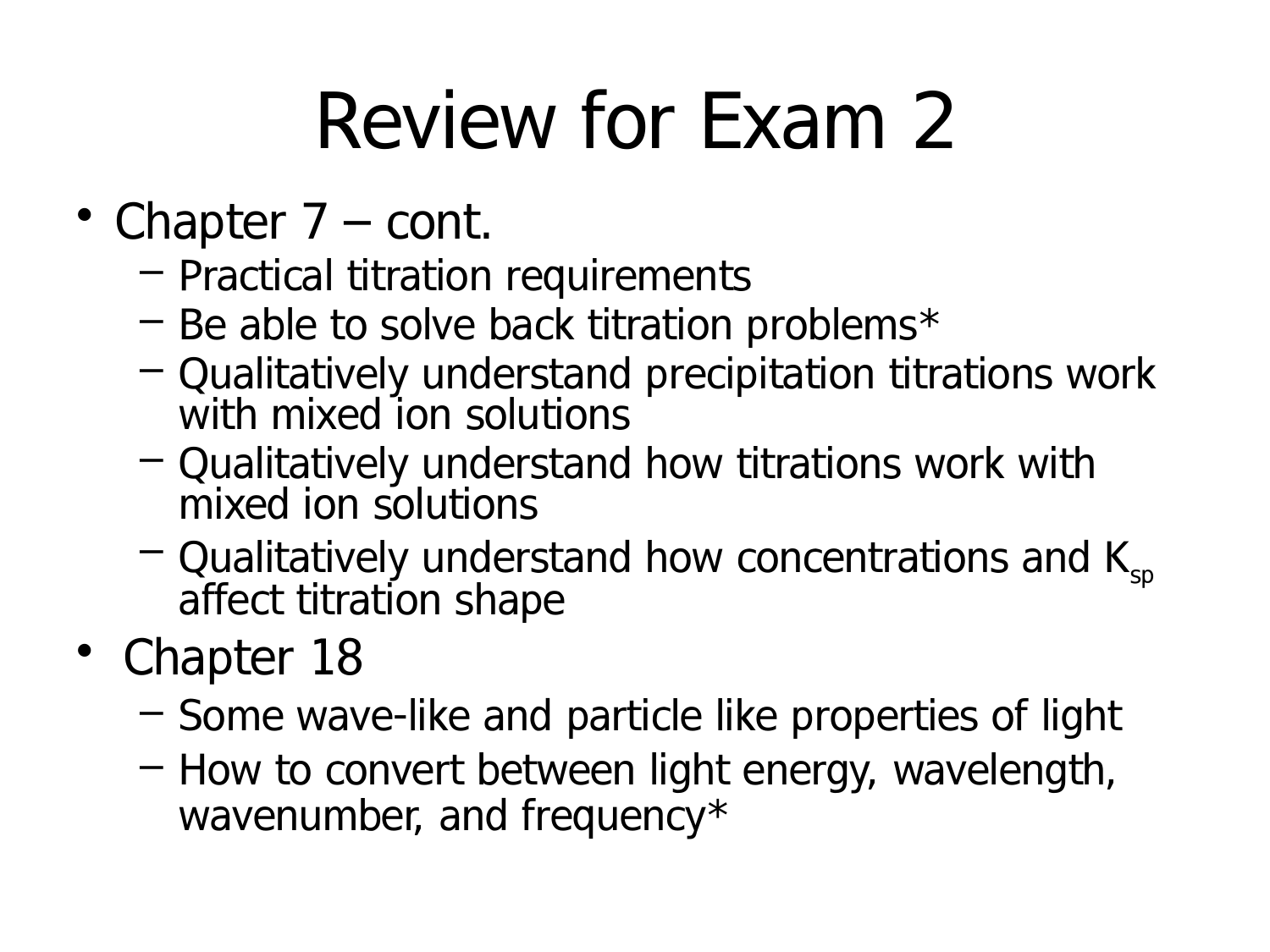

Review for Exam 2
Chapter 7 – cont.
Practical titration requirements
Be able to solve back titration problems*
Qualitatively understand precipitation titrations work with mixed ion solutions
Qualitatively understand how titrations work with mixed ion solutions
Qualitatively understand how concentrations and Ksp affect titration shape
Chapter 18
Some wave-like and particle like properties of light
How to convert between light energy, wavelength, wavenumber, and frequency*